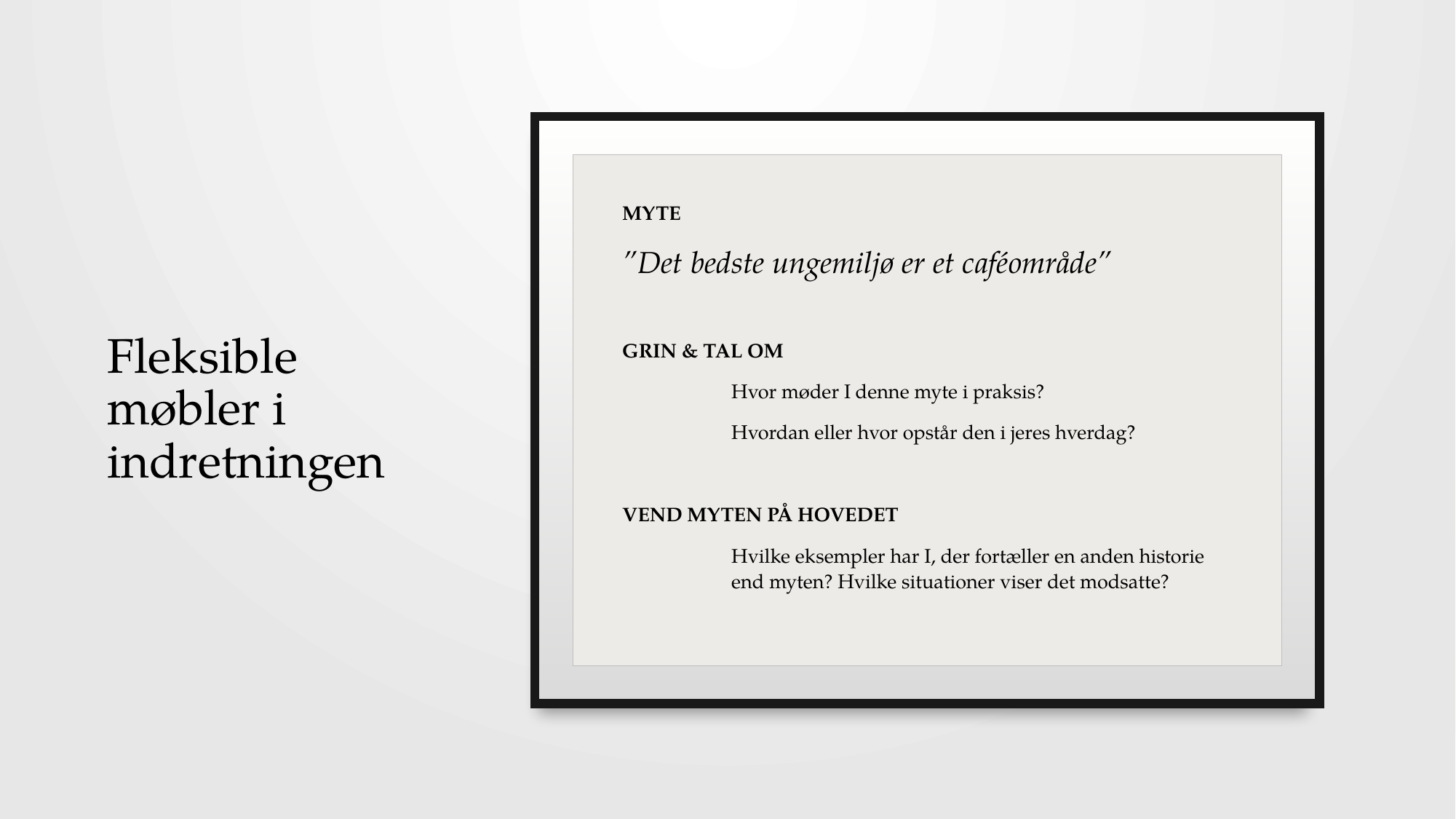

# Fleksible møbler i indretningen

MYTE
”Det bedste ungemiljø er et caféområde”

GRIN & TAL OM
	Hvor møder I denne myte i praksis?
	Hvordan eller hvor opstår den i jeres hverdag?

VEND MYTEN PÅ HOVEDET
	Hvilke eksempler har I, der fortæller en anden historie 	end myten? Hvilke situationer viser det modsatte?